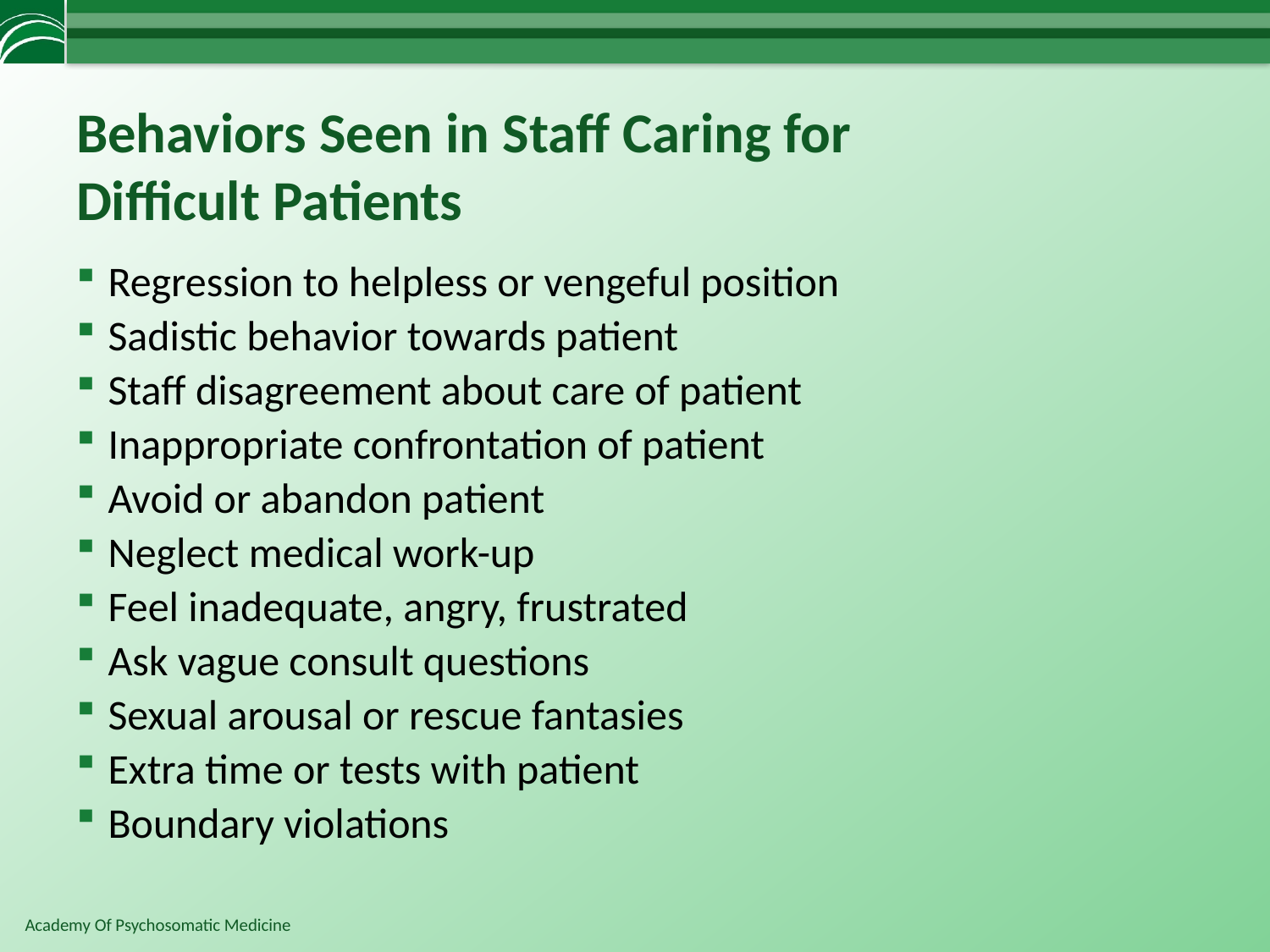

# Behaviors Seen in Staff Caring for Difficult Patients
Regression to helpless or vengeful position
Sadistic behavior towards patient
Staff disagreement about care of patient
Inappropriate confrontation of patient
Avoid or abandon patient
Neglect medical work-up
Feel inadequate, angry, frustrated
Ask vague consult questions
Sexual arousal or rescue fantasies
Extra time or tests with patient
Boundary violations